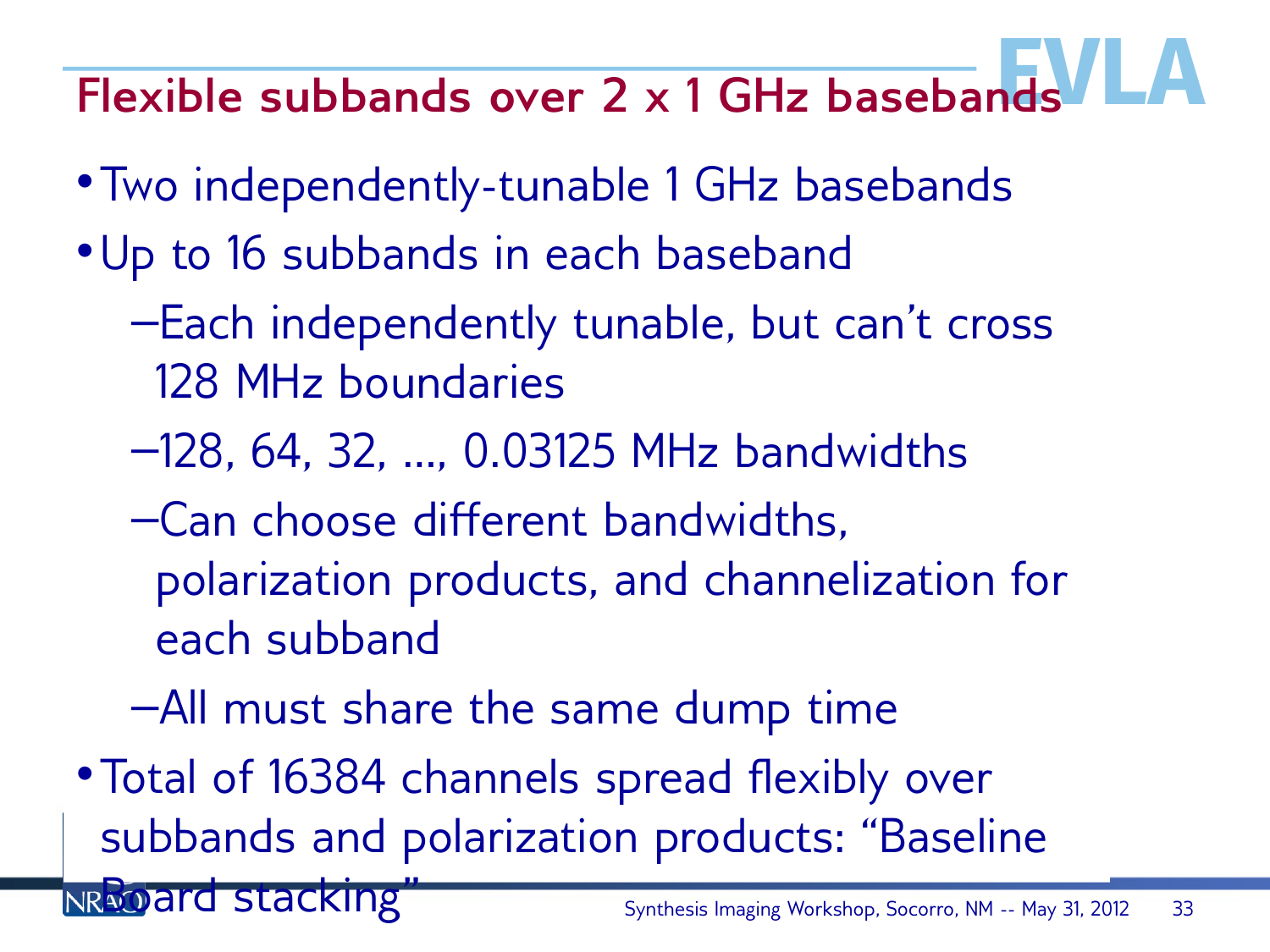

# Flexible subbands over 2 x 1 GHz basebands
Two independently-tunable 1 GHz basebands
Up to 16 subbands in each baseband
Each independently tunable, but can’t cross 128 MHz boundaries
128, 64, 32, …, 0.03125 MHz bandwidths
Can choose different bandwidths, polarization products, and channelization for each subband
All must share the same dump time
Total of 16384 channels spread flexibly over subbands and polarization products: “Baseline Board stacking”

Synthesis Imaging Workshop, Socorro, NM -- May 31, 2012
33